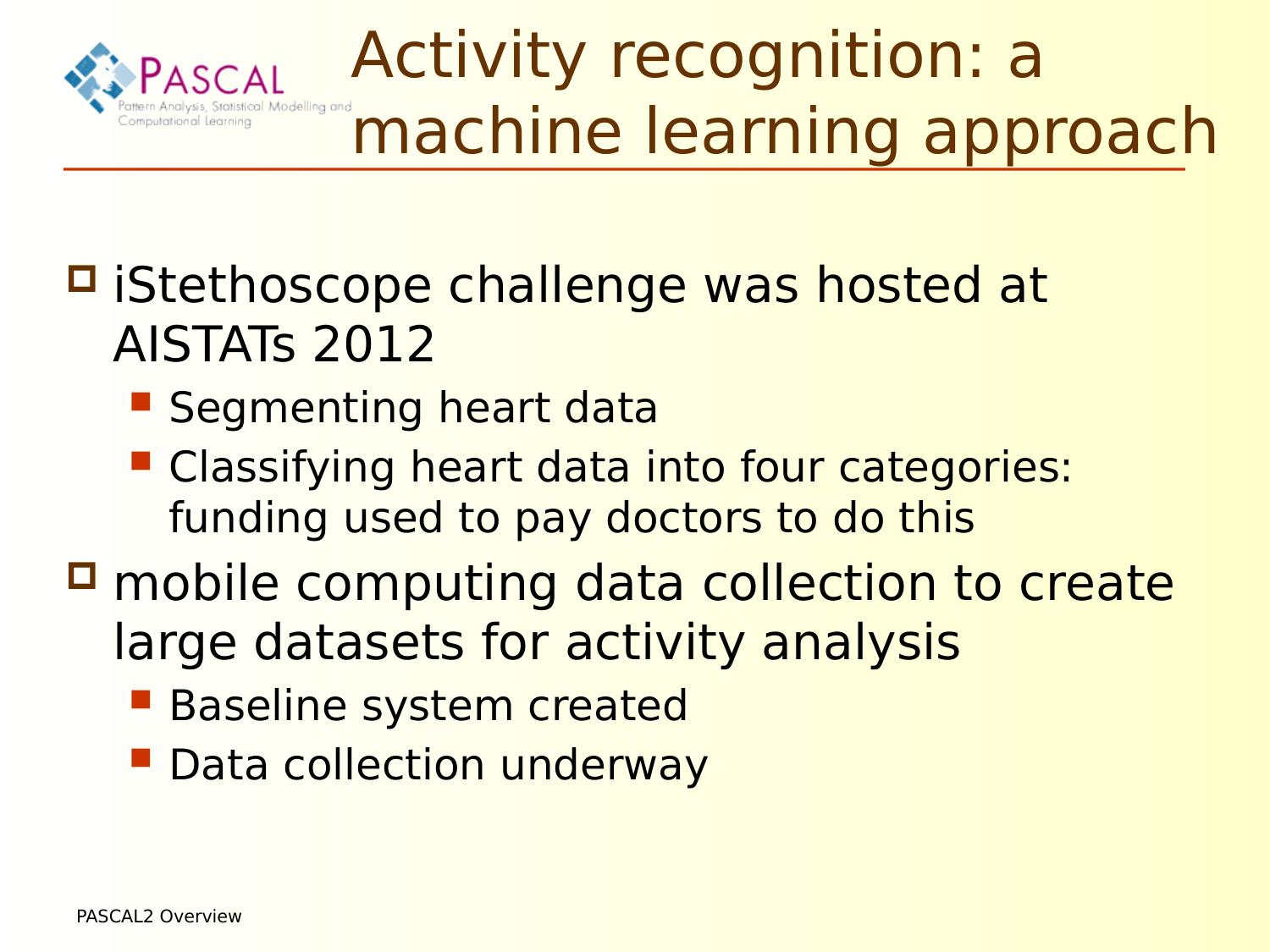

# Activity recognition: a machine learning approach
iStethoscope challenge was hosted at AISTATs 2012
Segmenting heart data
Classifying heart data into four categories: funding used to pay doctors to do this
mobile computing data collection to create large datasets for activity analysis
Baseline system created
Data collection underway

PASCAL2 Overview